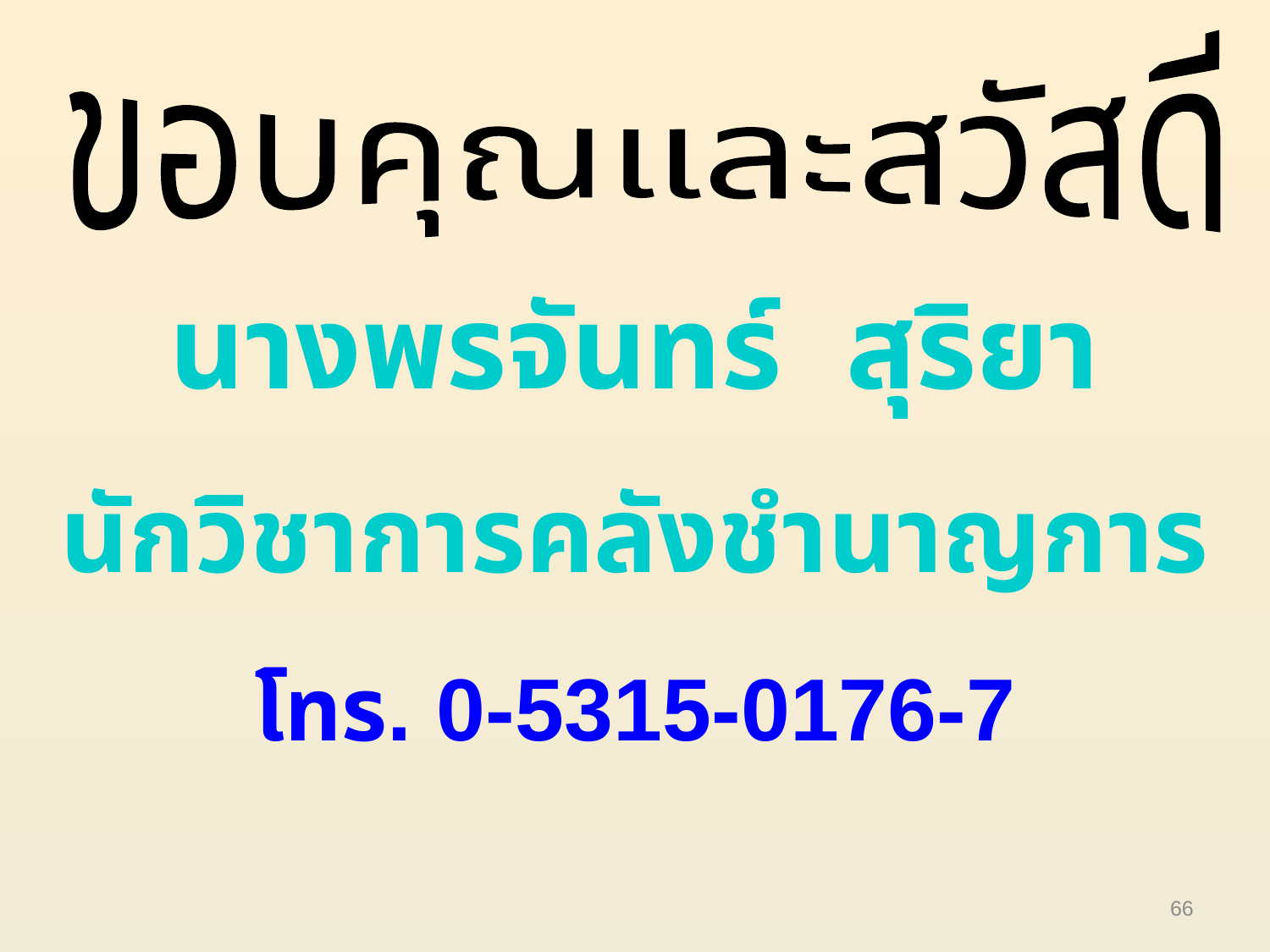

ขอบคุณและสวัสดี
#
นางพรจันทร์  สุริยา
นักวิชาการคลังชำนาญการ
โทร. 0-5315-0176-7

66